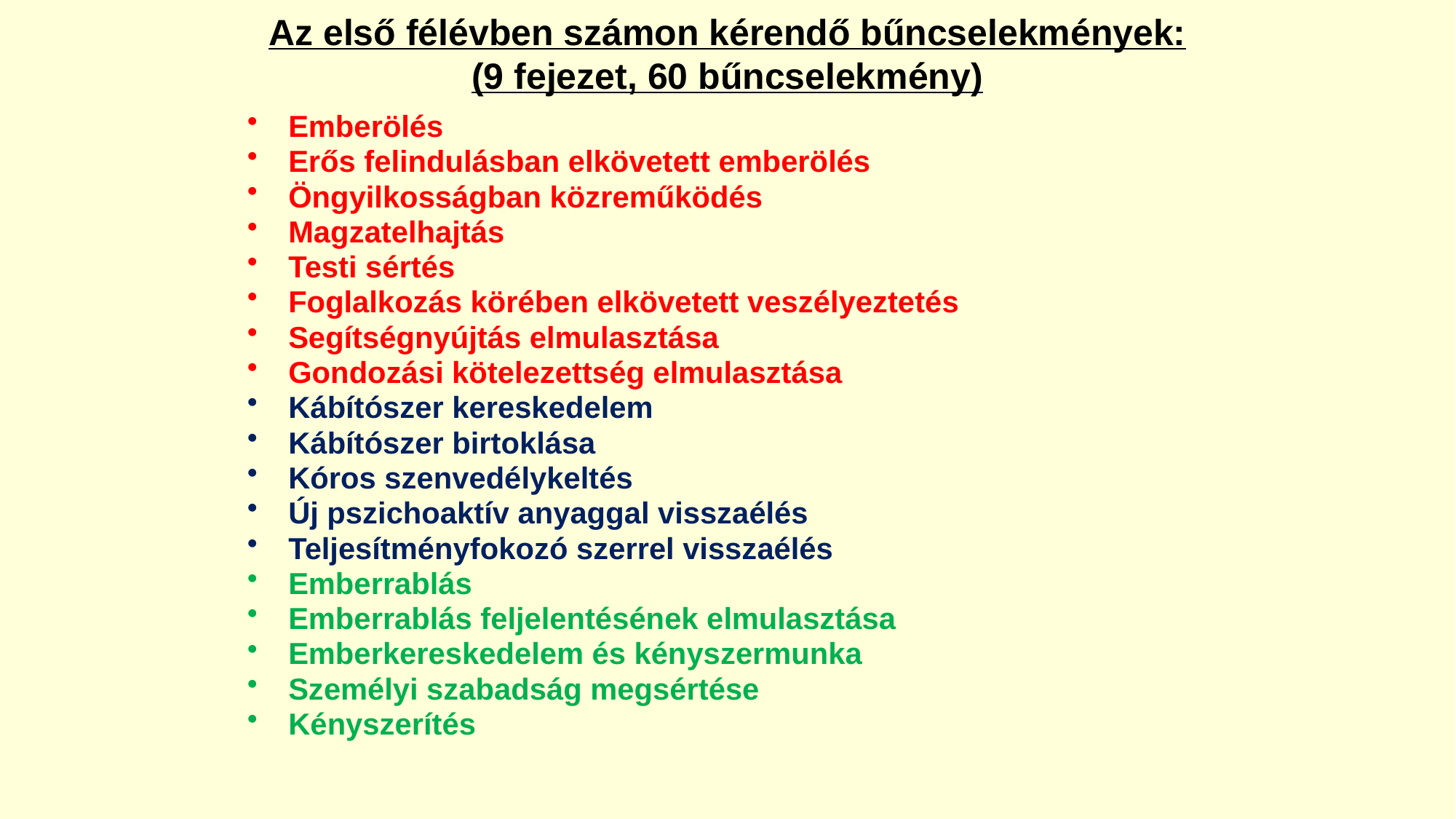

Az első félévben számon kérendő bűncselekmények:
(9 fejezet, 60 bűncselekmény)
Emberölés
Erős felindulásban elkövetett emberölés
Öngyilkosságban közreműködés
Magzatelhajtás
Testi sértés
Foglalkozás körében elkövetett veszélyeztetés
Segítségnyújtás elmulasztása
Gondozási kötelezettség elmulasztása
Kábítószer kereskedelem
Kábítószer birtoklása
Kóros szenvedélykeltés
Új pszichoaktív anyaggal visszaélés
Teljesítményfokozó szerrel visszaélés
Emberrablás
Emberrablás feljelentésének elmulasztása
Emberkereskedelem és kényszermunka
Személyi szabadság megsértése
Kényszerítés